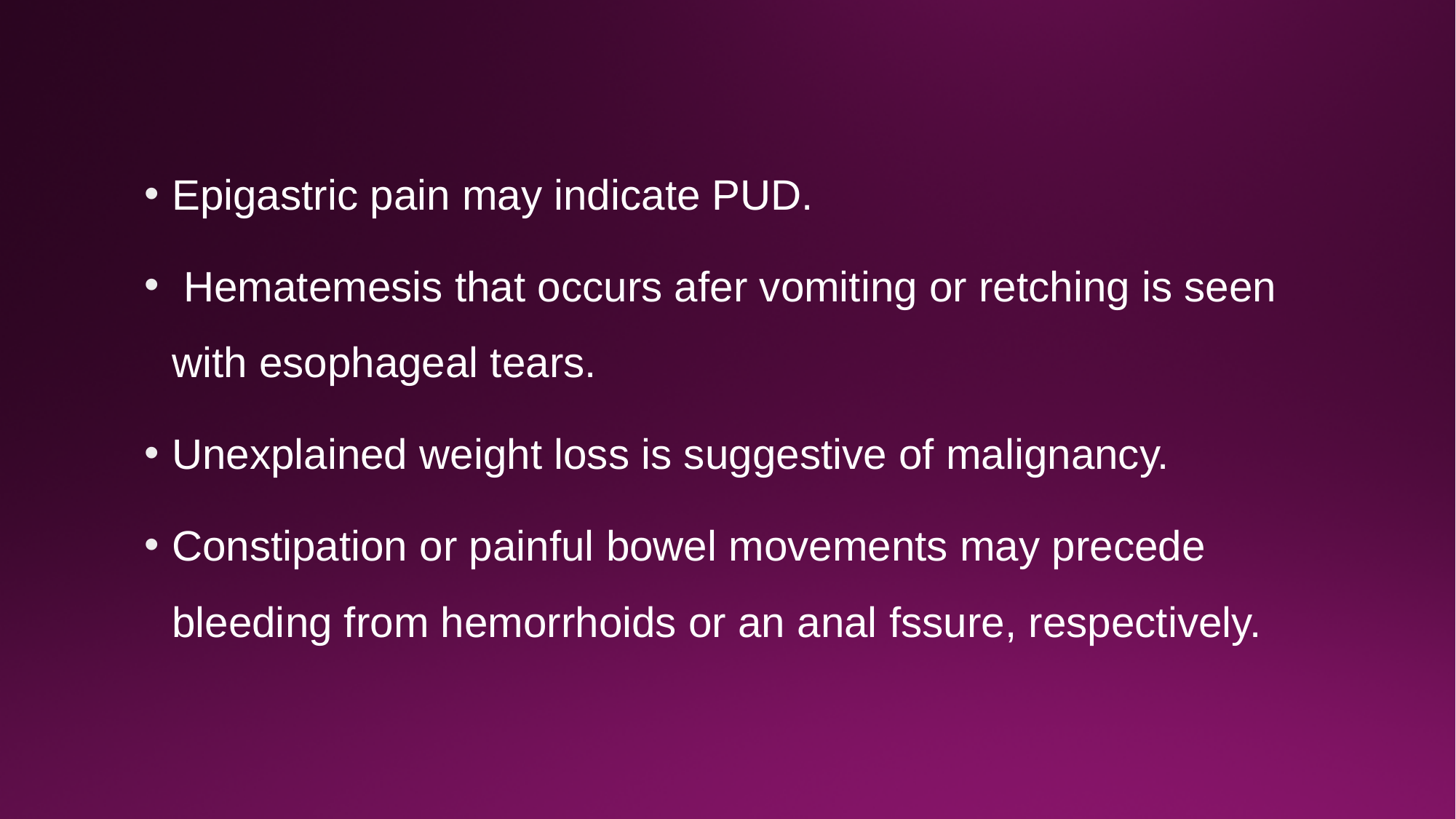

Epigastric pain may indicate PUD.
 Hematemesis that occurs afer vomiting or retching is seen with esophageal tears.
Unexplained weight loss is suggestive of malignancy.
Constipation or painful bowel movements may precede bleeding from hemorrhoids or an anal fssure, respectively.